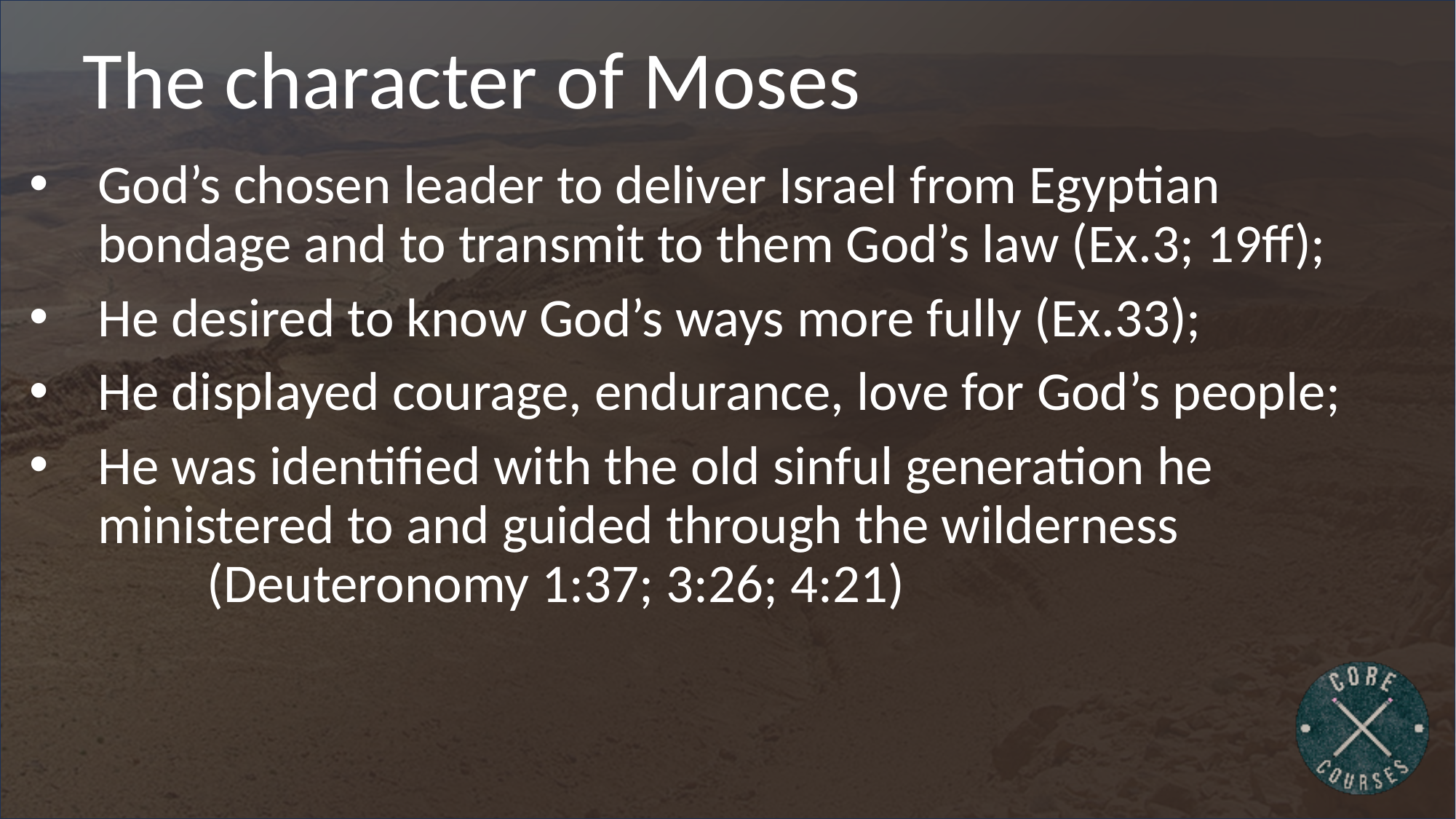

# The character of Moses
God’s chosen leader to deliver Israel from Egyptian bondage and to transmit to them God’s law (Ex.3; 19ff);
He desired to know God’s ways more fully (Ex.33);
He displayed courage, endurance, love for God’s people;
He was identified with the old sinful generation he ministered to and guided through the wilderness
	(Deuteronomy 1:37; 3:26; 4:21)